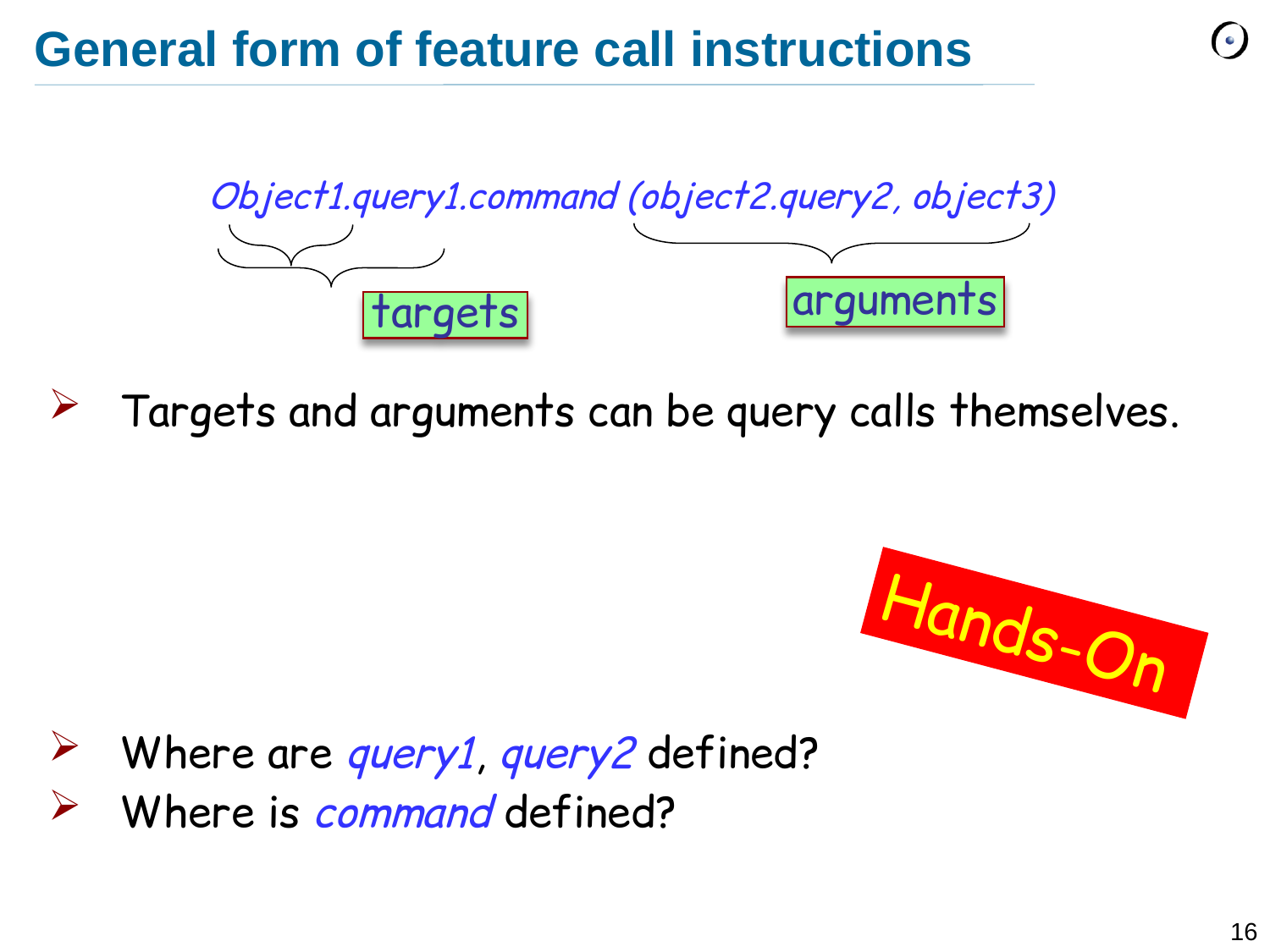

# General form of feature call instructions

Object1.query1.command (object2.query2, object3)

arguments
targets
Targets and arguments can be query calls themselves.
Hands-On
Where are query1, query2 defined?
Where is command defined?